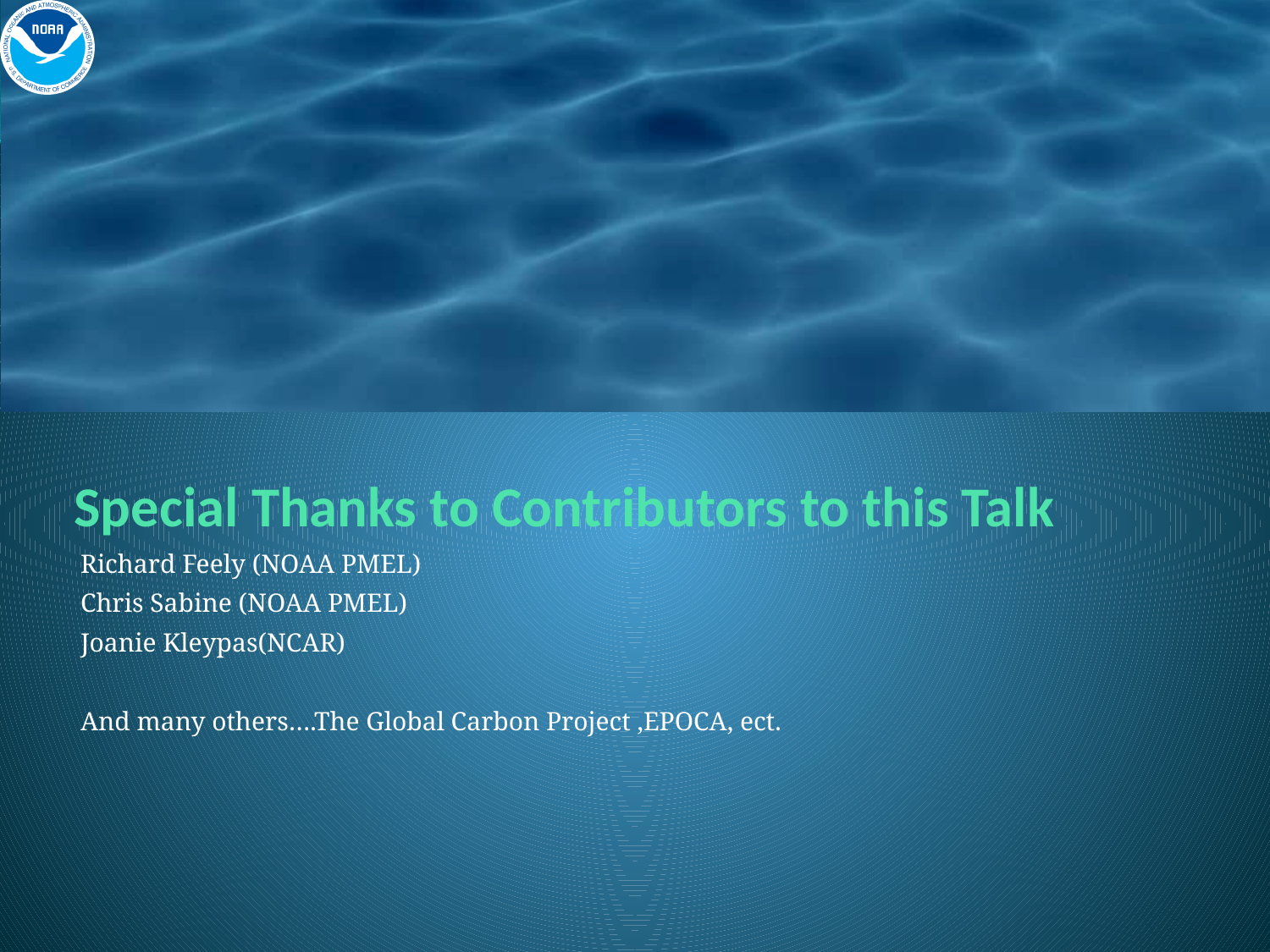

# Special Thanks to Contributors to this Talk
Richard Feely (NOAA PMEL)
Chris Sabine (NOAA PMEL)
Joanie Kleypas(NCAR)

And many others….The Global Carbon Project ,EPOCA, ect.